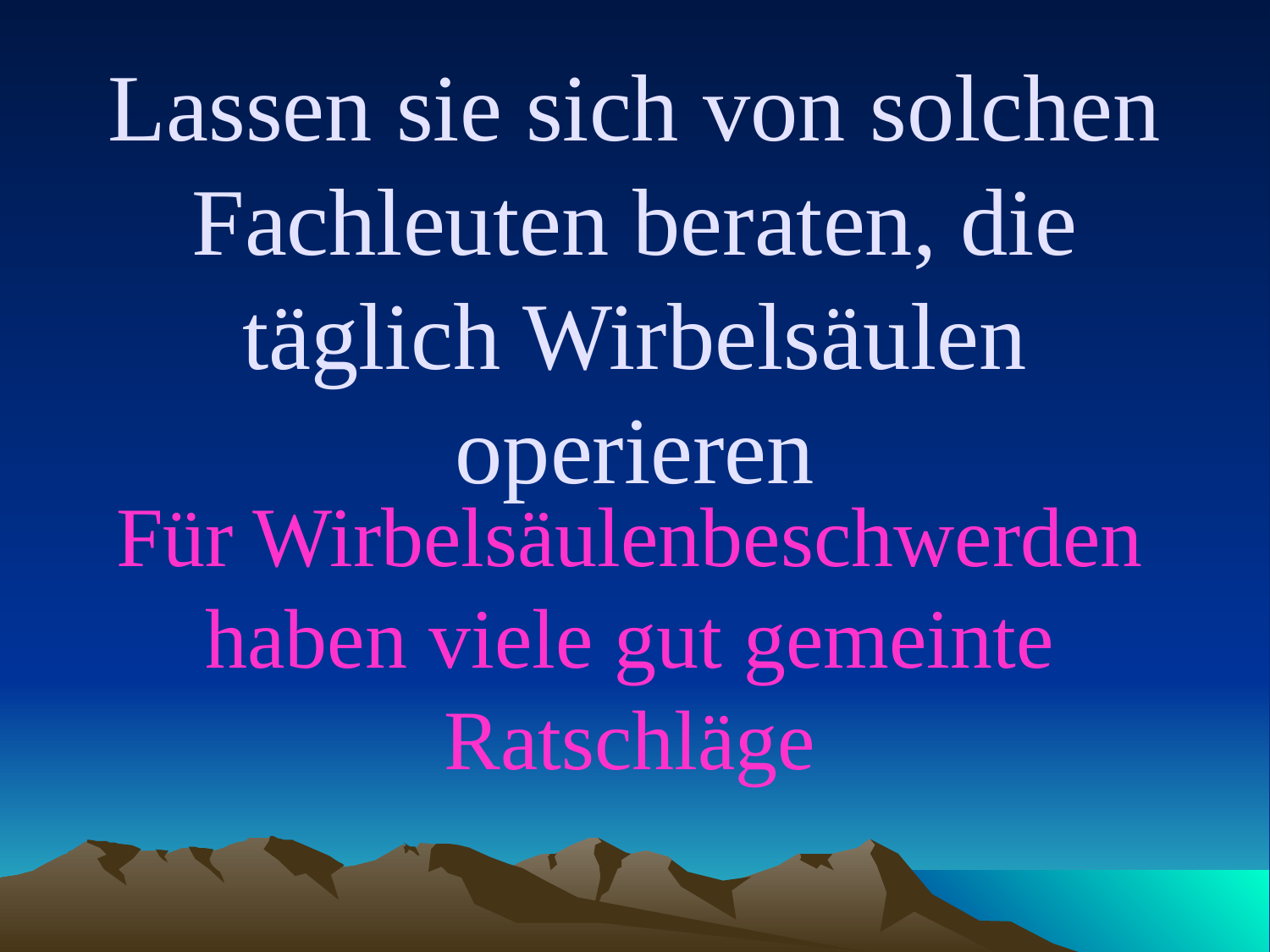

# Lassen sie sich von solchen Fachleuten beraten, die täglich Wirbelsäulen operieren
Für Wirbelsäulenbeschwerden haben viele gut gemeinte Ratschläge